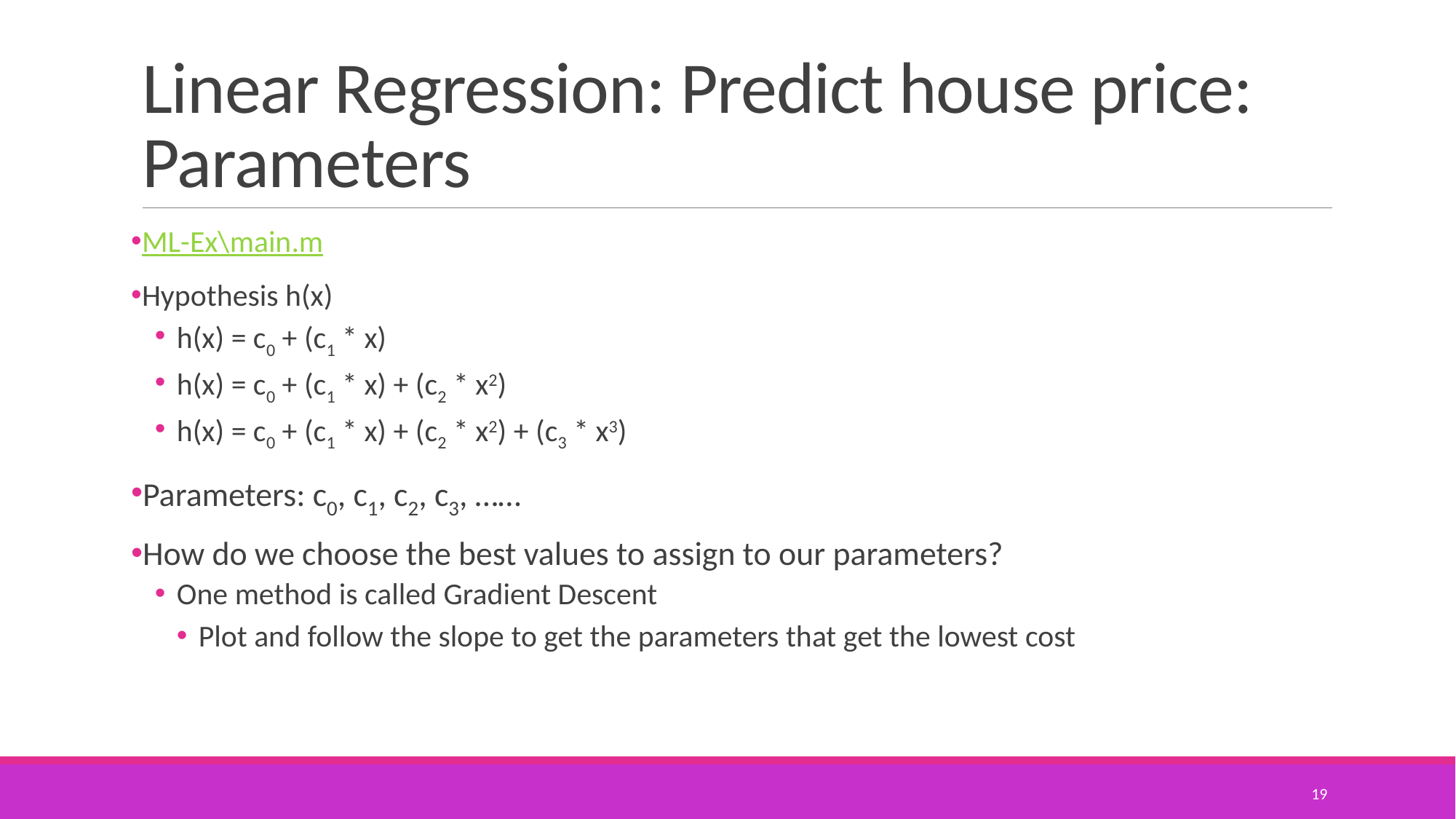

# Linear Regression: Predict house price: Parameters
ML-Ex\main.m
Hypothesis h(x)
h(x) = c0 + (c1 * x)
h(x) = c0 + (c1 * x) + (c2 * x2)
h(x) = c0 + (c1 * x) + (c2 * x2) + (c3 * x3)
Parameters: c0, c1, c2, c3, ……
How do we choose the best values to assign to our parameters?
One method is called Gradient Descent
Plot and follow the slope to get the parameters that get the lowest cost
19